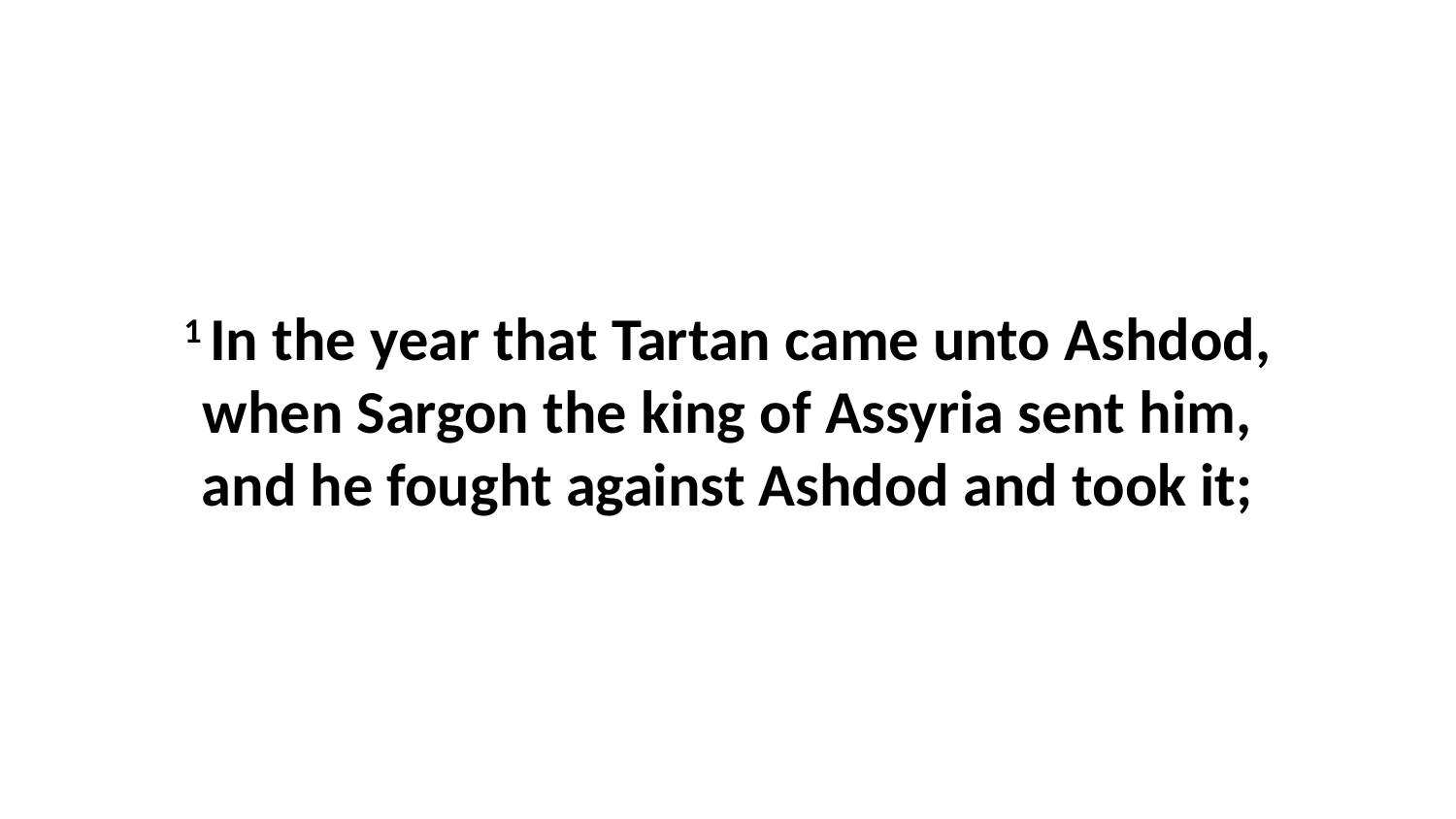

1 In the year that Tartan came unto Ashdod, when Sargon the king of Assyria sent him, and he fought against Ashdod and took it;